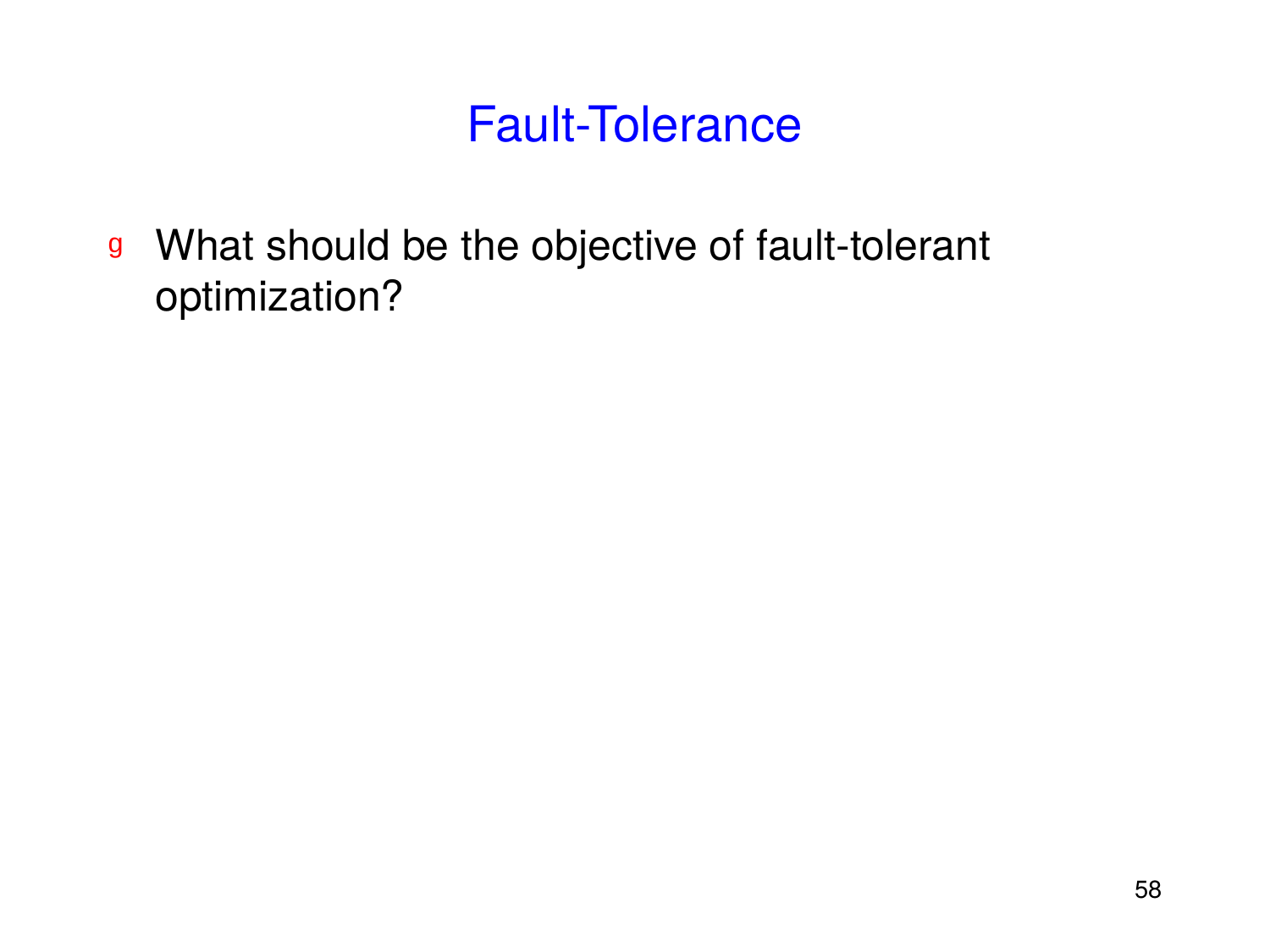

# Fault-Tolerance
What should be the objective of fault-tolerant optimization?

58